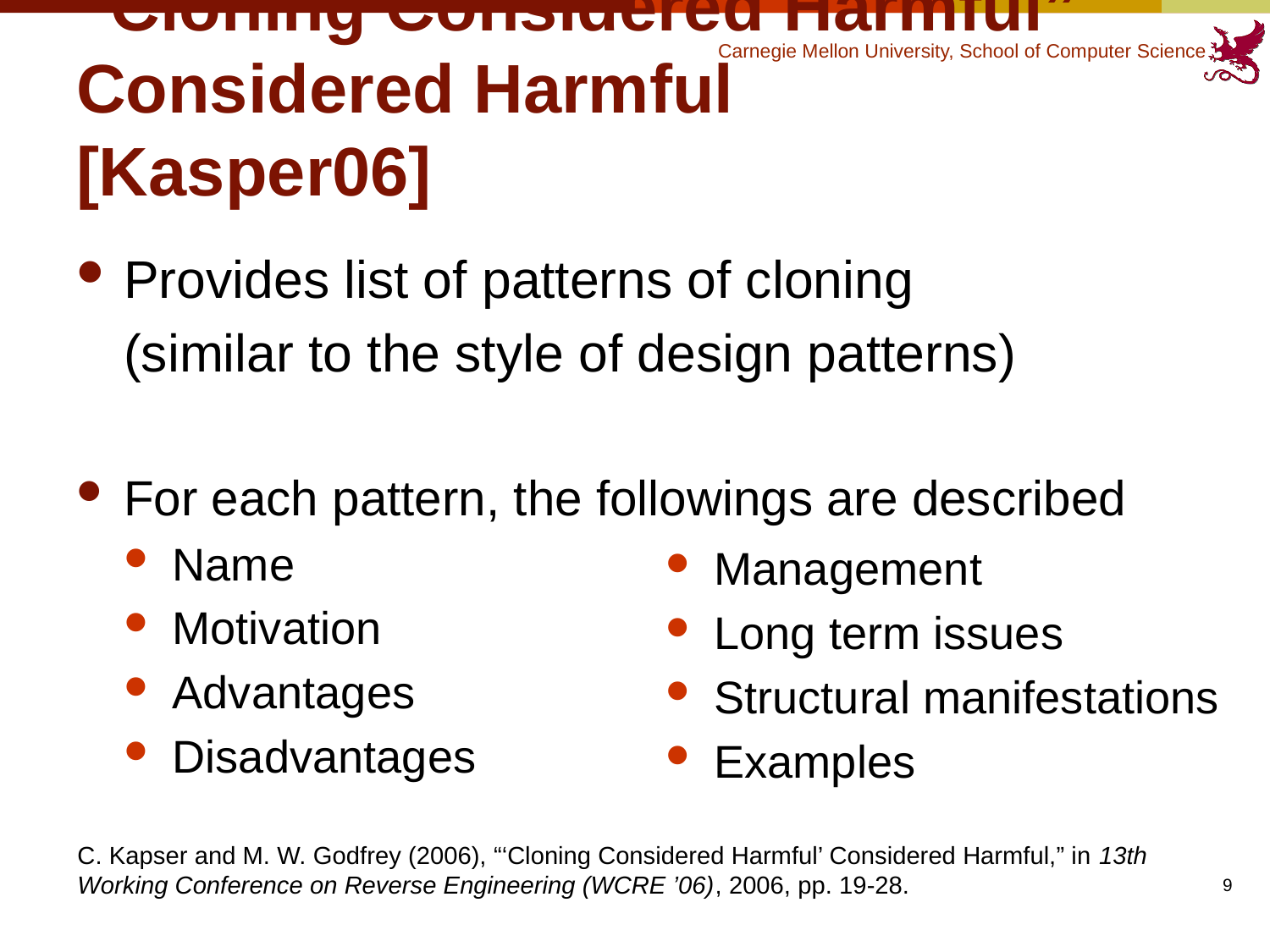

# “Cloning Considered Harmful” Considered Harmful [Kasper06]
Provides list of patterns of cloning
	(similar to the style of design patterns)

For each pattern, the followings are described
Name
Motivation
Advantages
Disadvantages

Management
Long term issues
Structural manifestations
Examples

C. Kapser and M. W. Godfrey (2006), “‘Cloning Considered Harmful’ Considered Harmful,” in 13th Working Conference on Reverse Engineering (WCRE ’06), 2006, pp. 19-28.
9